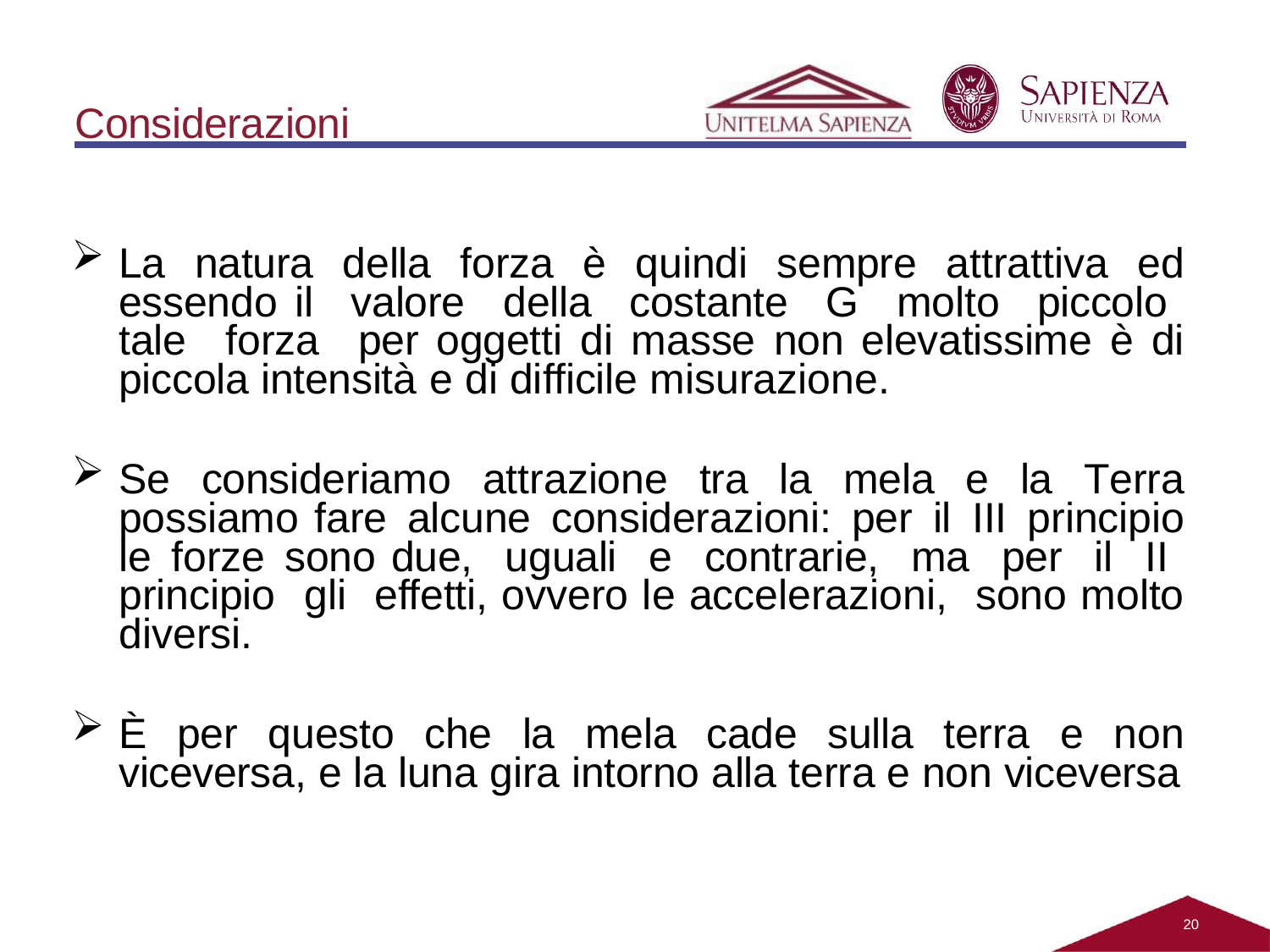

# Considerazioni

La natura della forza è quindi sempre attrattiva ed essendo il  valore  della  costante  G  molto  piccolo  tale  forza  per oggetti di masse non elevatissime è di piccola intensità e di difficile misurazione.

Se consideriamo attrazione tra la mela e la Terra possiamo fare alcune considerazioni: per il III principio le forze sono due,  uguali  e  contrarie,  ma  per  il  II  principio  gli  effetti, ovvero le accelerazioni,  sono molto diversi.

È per questo che la mela cade sulla terra e non viceversa, e la luna gira intorno alla terra e non viceversa
20